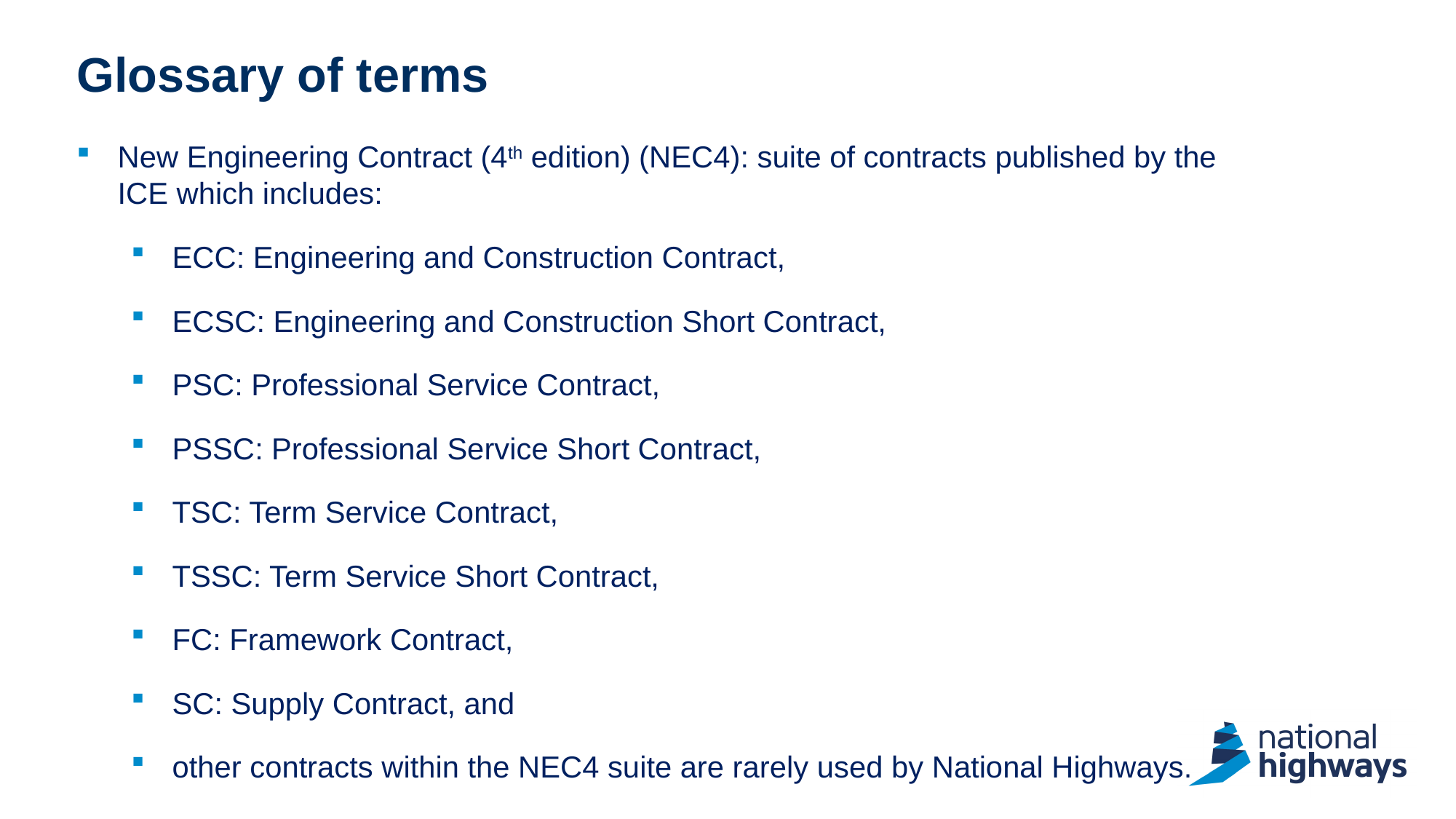

Glossary of terms
New Engineering Contract (4th edition) (NEC4): suite of contracts published by the ICE which includes:
ECC: Engineering and Construction Contract,
ECSC: Engineering and Construction Short Contract,
PSC: Professional Service Contract,
PSSC: Professional Service Short Contract,
TSC: Term Service Contract,
TSSC: Term Service Short Contract,
FC: Framework Contract,
SC: Supply Contract, and
other contracts within the NEC4 suite are rarely used by National Highways.